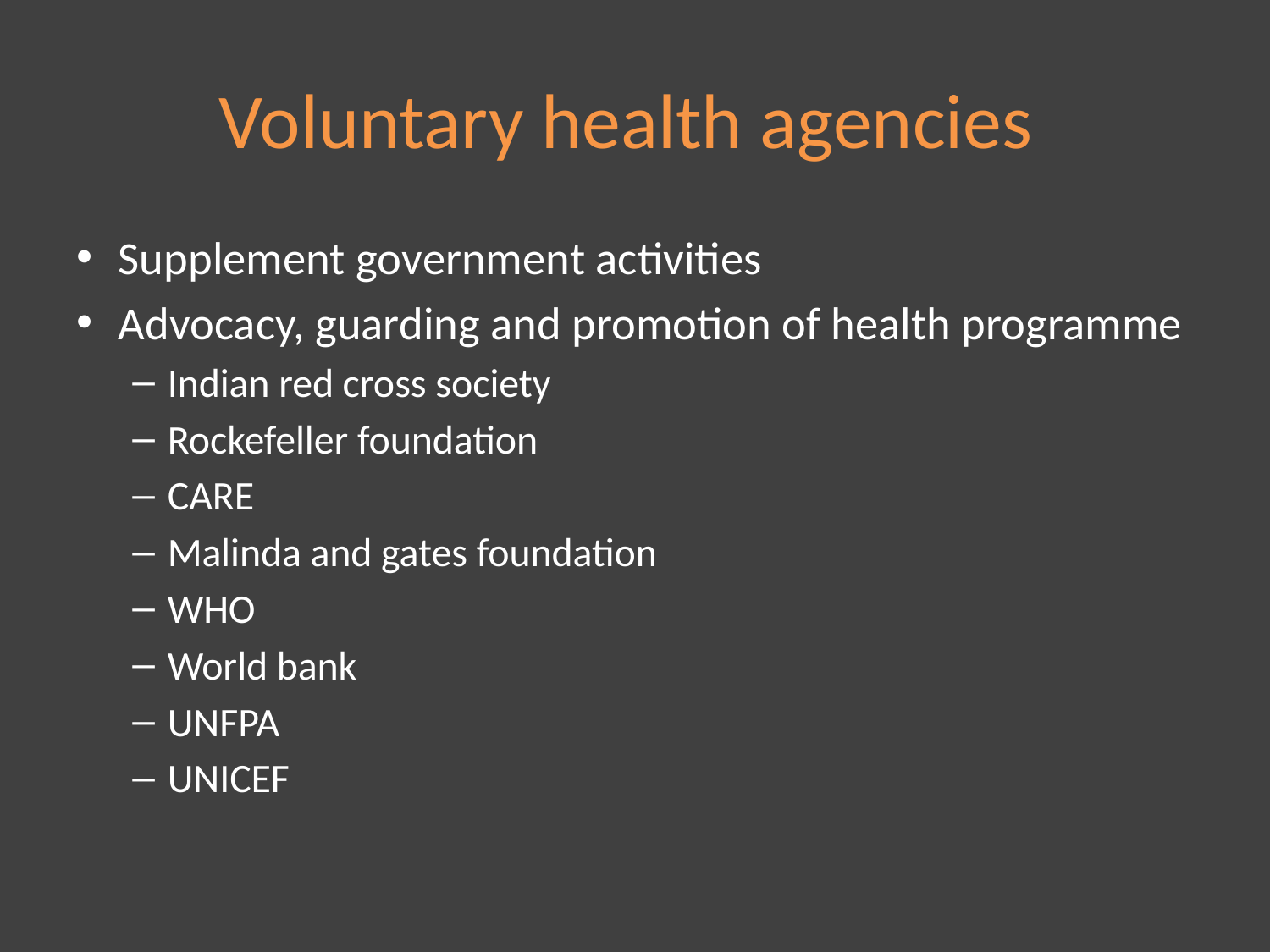

# Voluntary health agencies
Supplement government activities
Advocacy, guarding and promotion of health programme
Indian red cross society
Rockefeller foundation
CARE
Malinda and gates foundation
WHO
World bank
UNFPA
UNICEF